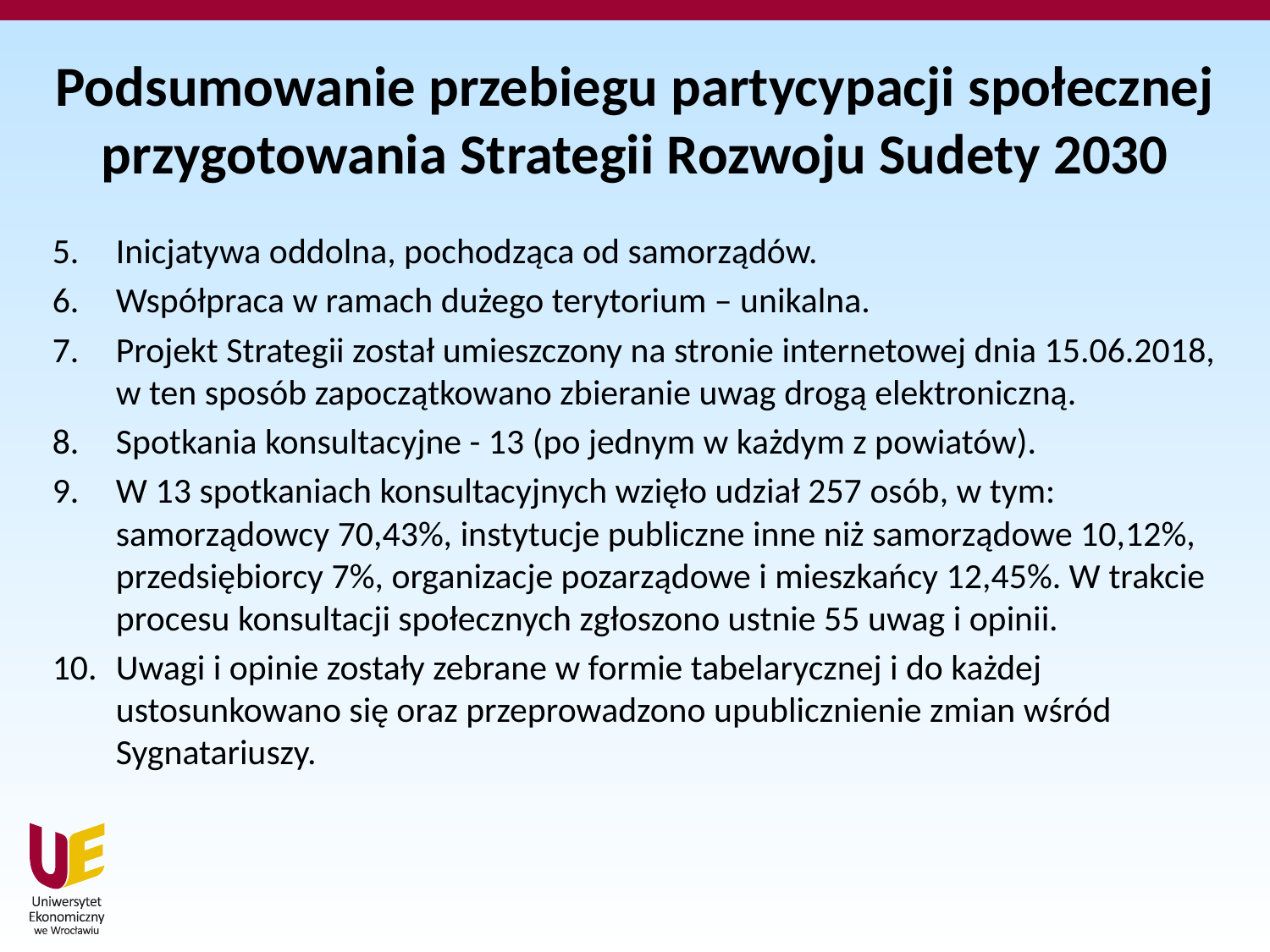

# Podsumowanie przebiegu partycypacji społecznej przygotowania Strategii Rozwoju Sudety 2030
Inicjatywa oddolna, pochodząca od samorządów.
Współpraca w ramach dużego terytorium – unikalna.
Projekt Strategii został umieszczony na stronie internetowej dnia 15.06.2018, w ten sposób zapoczątkowano zbieranie uwag drogą elektroniczną.
Spotkania konsultacyjne - 13 (po jednym w każdym z powiatów).
W 13 spotkaniach konsultacyjnych wzięło udział 257 osób, w tym: samorządowcy 70,43%, instytucje publiczne inne niż samorządowe 10,12%, przedsiębiorcy 7%, organizacje pozarządowe i mieszkańcy 12,45%. W trakcie procesu konsultacji społecznych zgłoszono ustnie 55 uwag i opinii.
Uwagi i opinie zostały zebrane w formie tabelarycznej i do każdej ustosunkowano się oraz przeprowadzono upublicznienie zmian wśród Sygnatariuszy.